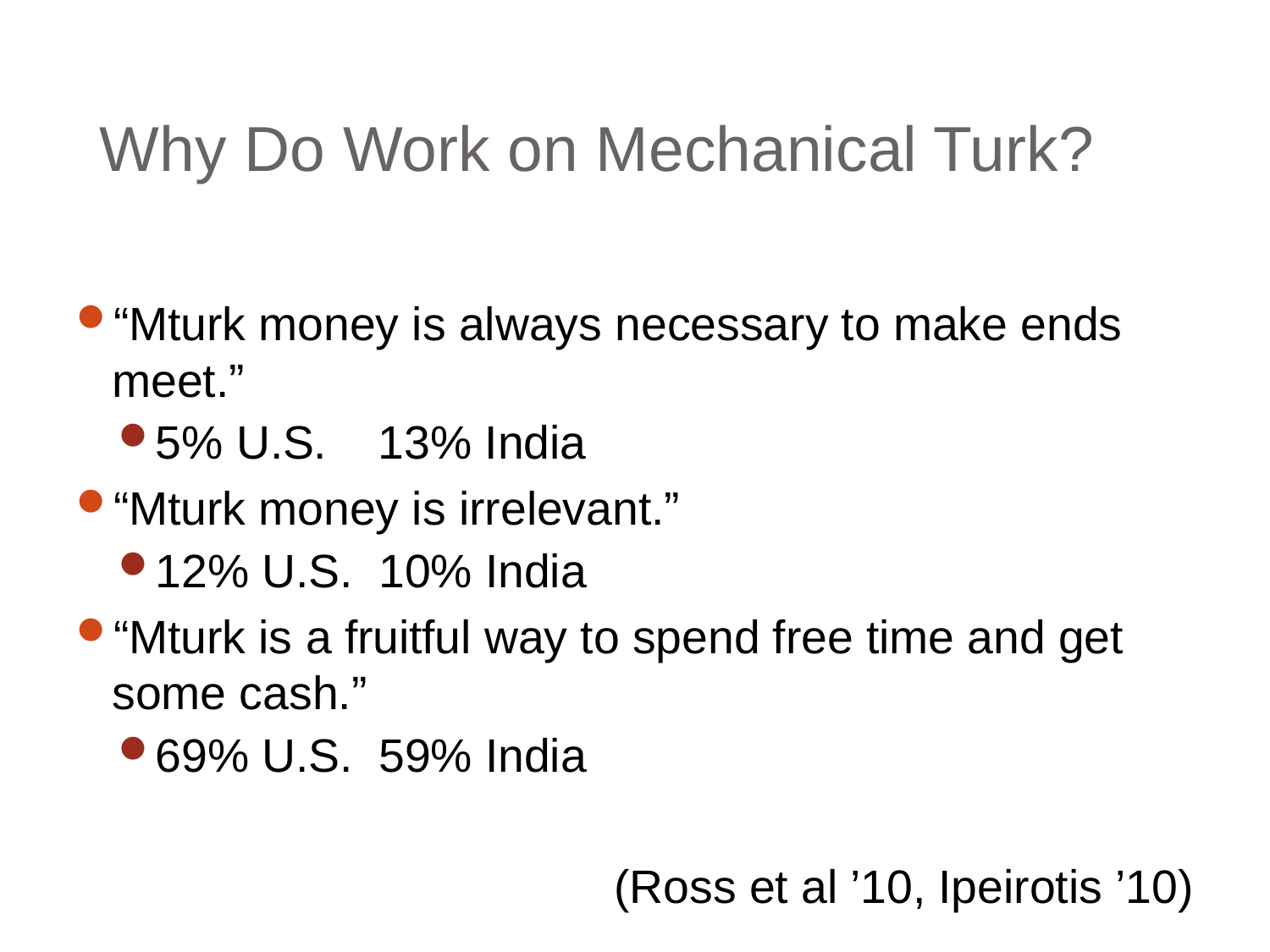

# Why Do Work on Mechanical Turk?

“Mturk money is always necessary to make ends meet.”
5% U.S.    13% India
“Mturk money is irrelevant.”
12% U.S.  10% India
“Mturk is a fruitful way to spend free time and get some cash.”
69% U.S.  59% India

(Ross et al ’10, Ipeirotis ’10)